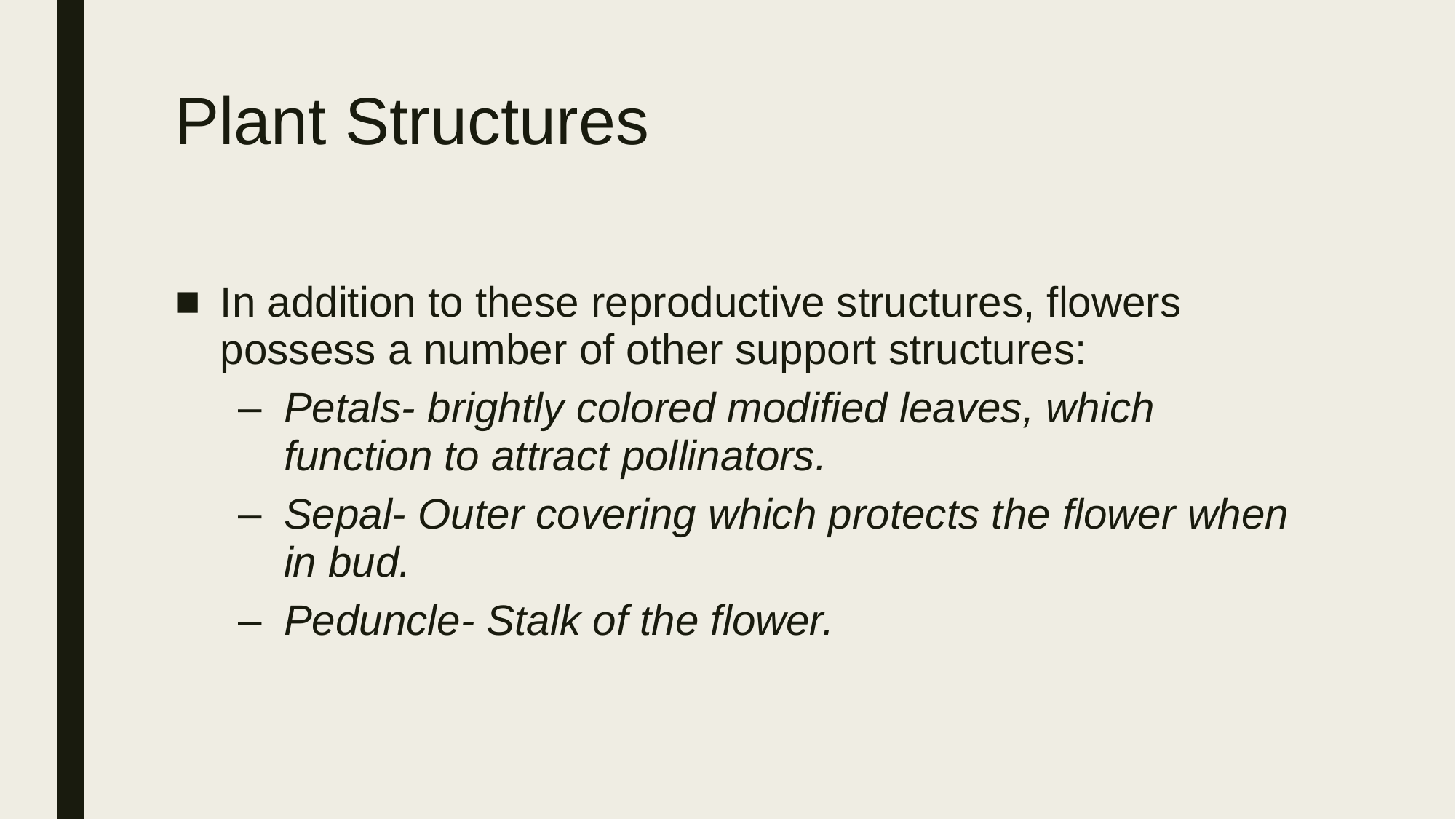

# Plant Structures
In addition to these reproductive structures, flowers possess a number of other support structures:
Petals- brightly colored modified leaves, which function to attract pollinators.
Sepal- Outer covering which protects the flower when in bud.
Peduncle- Stalk of the flower.